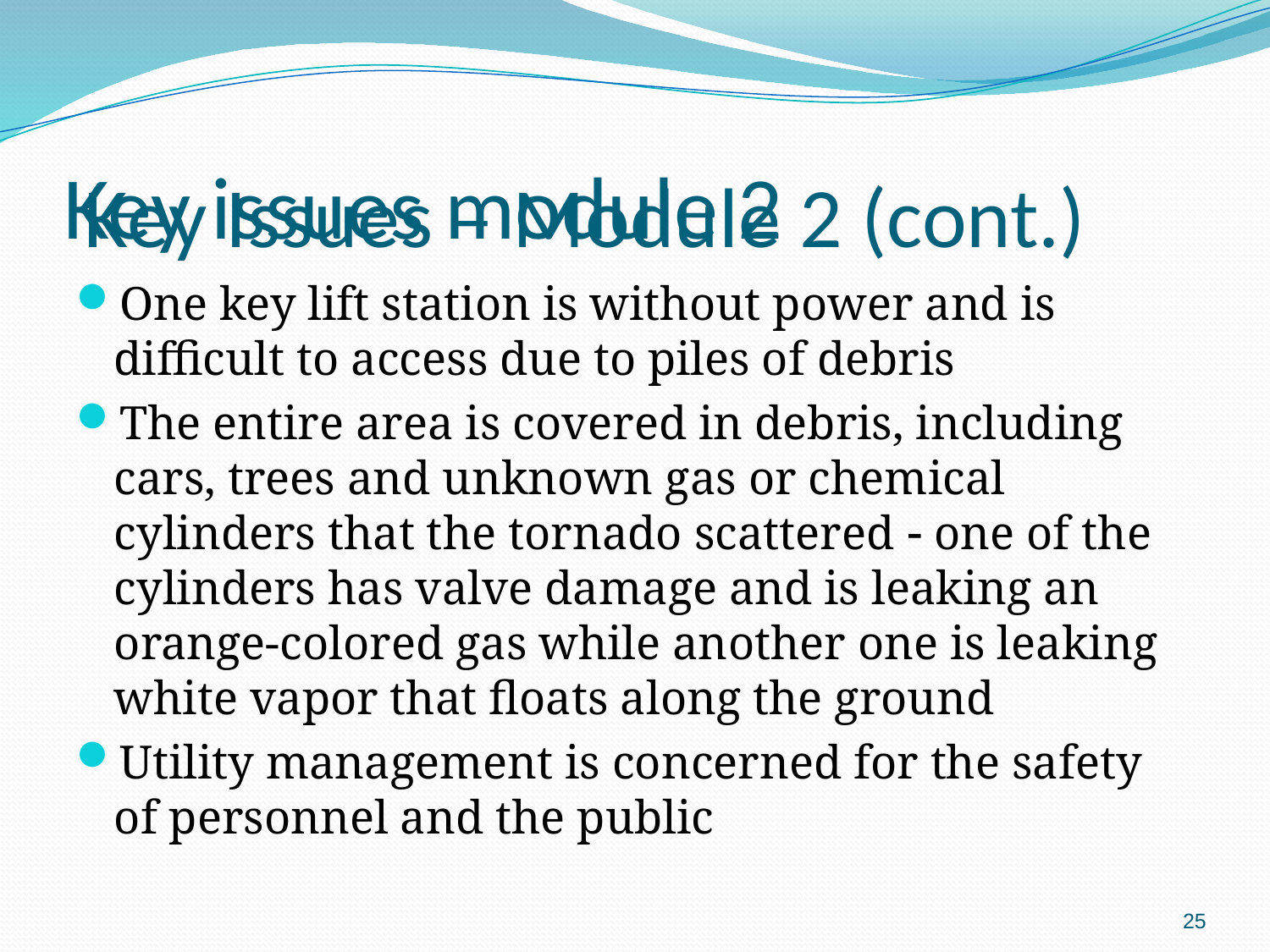

# Key issues module 2
Key Issues – Module 2 (cont.)
One key lift station is without power and is difficult to access due to piles of debris
The entire area is covered in debris, including cars, trees and unknown gas or chemical cylinders that the tornado scattered − one of the cylinders has valve damage and is leaking an orange-colored gas while another one is leaking white vapor that floats along the ground
Utility management is concerned for the safety of personnel and the public
25